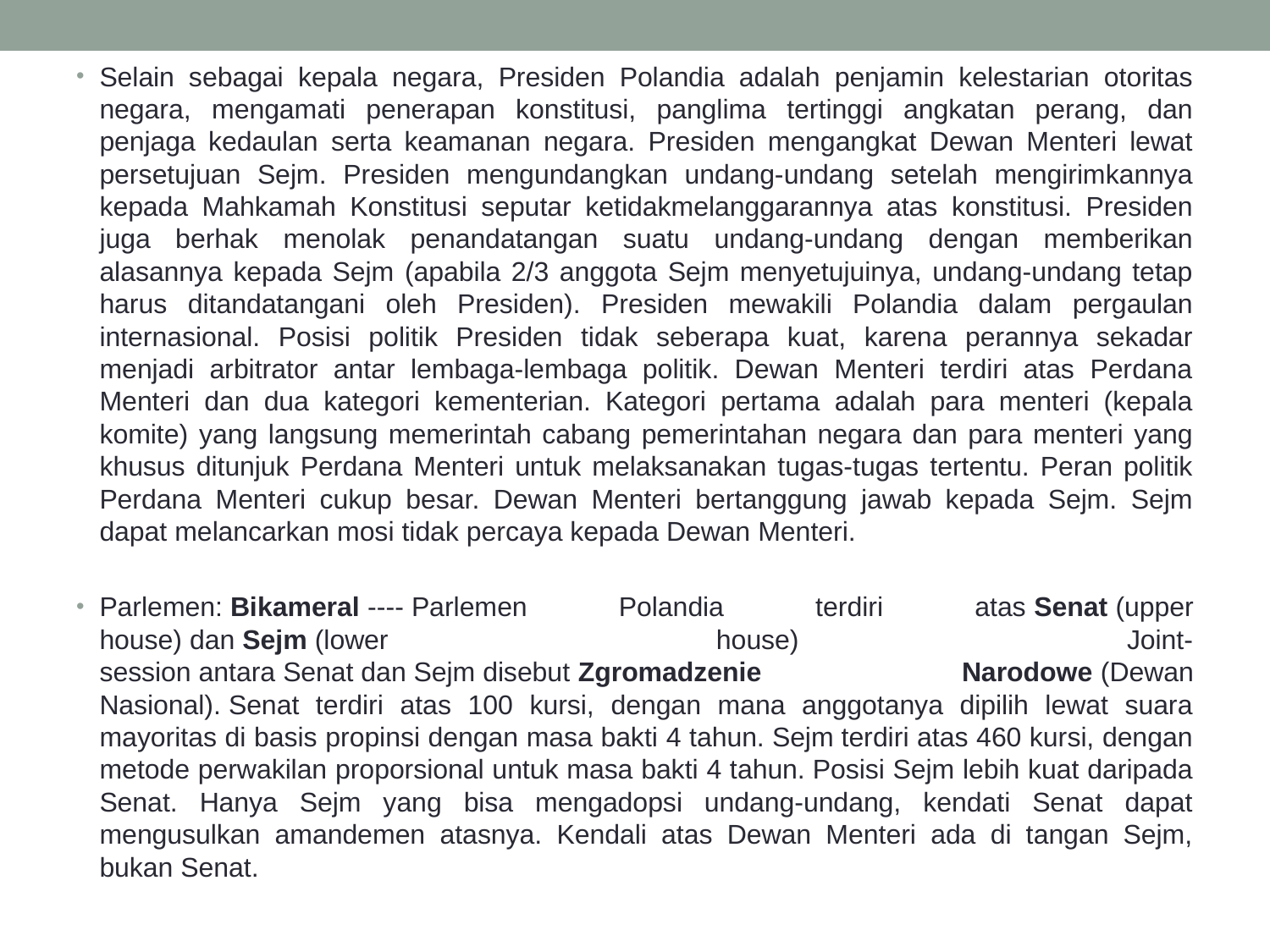

Selain sebagai kepala negara, Presiden Polandia adalah penjamin kelestarian otoritas negara, mengamati penerapan konstitusi, panglima tertinggi angkatan perang, dan penjaga kedaulan serta keamanan negara. Presiden mengangkat Dewan Menteri lewat persetujuan Sejm. Presiden mengundangkan undang-undang setelah mengirimkannya kepada Mahkamah Konstitusi seputar ketidakmelanggarannya atas konstitusi. Presiden juga berhak menolak penandatangan suatu undang-undang dengan memberikan alasannya kepada Sejm (apabila 2/3 anggota Sejm menyetujuinya, undang-undang tetap harus ditandatangani oleh Presiden). Presiden mewakili Polandia dalam pergaulan internasional. Posisi politik Presiden tidak seberapa kuat, karena perannya sekadar menjadi arbitrator antar lembaga-lembaga politik. Dewan Menteri terdiri atas Perdana Menteri dan dua kategori kementerian. Kategori pertama adalah para menteri (kepala komite) yang langsung memerintah cabang pemerintahan negara dan para menteri yang khusus ditunjuk Perdana Menteri untuk melaksanakan tugas-tugas tertentu. Peran politik Perdana Menteri cukup besar. Dewan Menteri bertanggung jawab kepada Sejm. Sejm dapat melancarkan mosi tidak percaya kepada Dewan Menteri.

Parlemen: Bikameral ---- Parlemen Polandia terdiri atas Senat (upper house) dan Sejm (lower house) Joint-session antara Senat dan Sejm disebut Zgromadzenie Narodowe (Dewan Nasional). Senat terdiri atas 100 kursi, dengan mana anggotanya dipilih lewat suara mayoritas di basis propinsi dengan masa bakti 4 tahun. Sejm terdiri atas 460 kursi, dengan metode perwakilan proporsional untuk masa bakti 4 tahun. Posisi Sejm lebih kuat daripada Senat. Hanya Sejm yang bisa mengadopsi undang-undang, kendati Senat dapat mengusulkan amandemen atasnya. Kendali atas Dewan Menteri ada di tangan Sejm, bukan Senat.